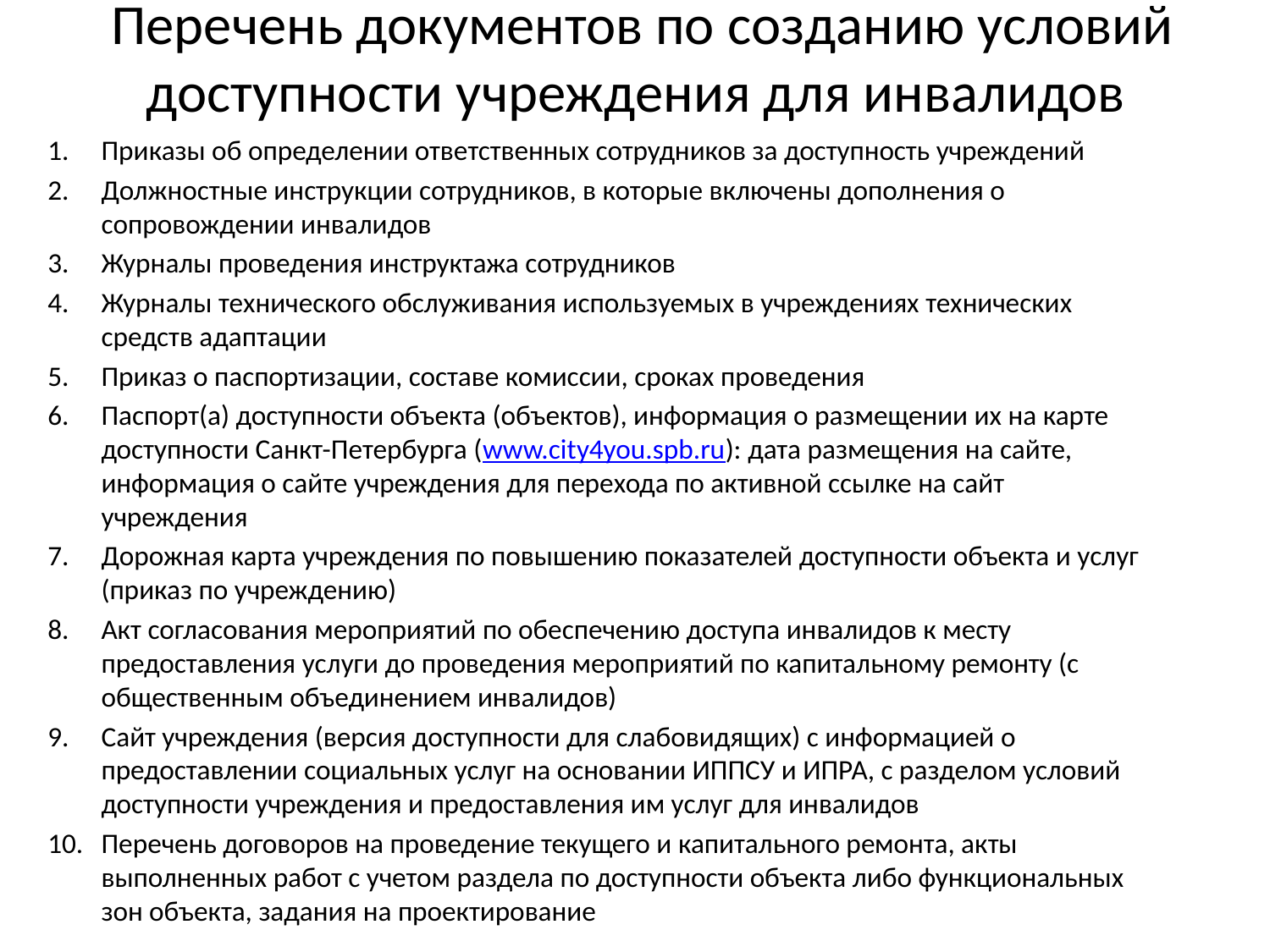

# Перечень документов по созданию условий доступности учреждения для инвалидов
Приказы об определении ответственных сотрудников за доступность учреждений
Должностные инструкции сотрудников, в которые включены дополнения о сопровождении инвалидов
Журналы проведения инструктажа сотрудников
Журналы технического обслуживания используемых в учреждениях технических средств адаптации
Приказ о паспортизации, составе комиссии, сроках проведения
Паспорт(а) доступности объекта (объектов), информация о размещении их на карте доступности Санкт-Петербурга (www.city4you.spb.ru): дата размещения на сайте, информация о сайте учреждения для перехода по активной ссылке на сайт учреждения
Дорожная карта учреждения по повышению показателей доступности объекта и услуг (приказ по учреждению)
Акт согласования мероприятий по обеспечению доступа инвалидов к месту предоставления услуги до проведения мероприятий по капитальному ремонту (с общественным объединением инвалидов)
Сайт учреждения (версия доступности для слабовидящих) с информацией о предоставлении социальных услуг на основании ИППСУ и ИПРА, с разделом условий доступности учреждения и предоставления им услуг для инвалидов
Перечень договоров на проведение текущего и капитального ремонта, акты выполненных работ с учетом раздела по доступности объекта либо функциональных зон объекта, задания на проектирование